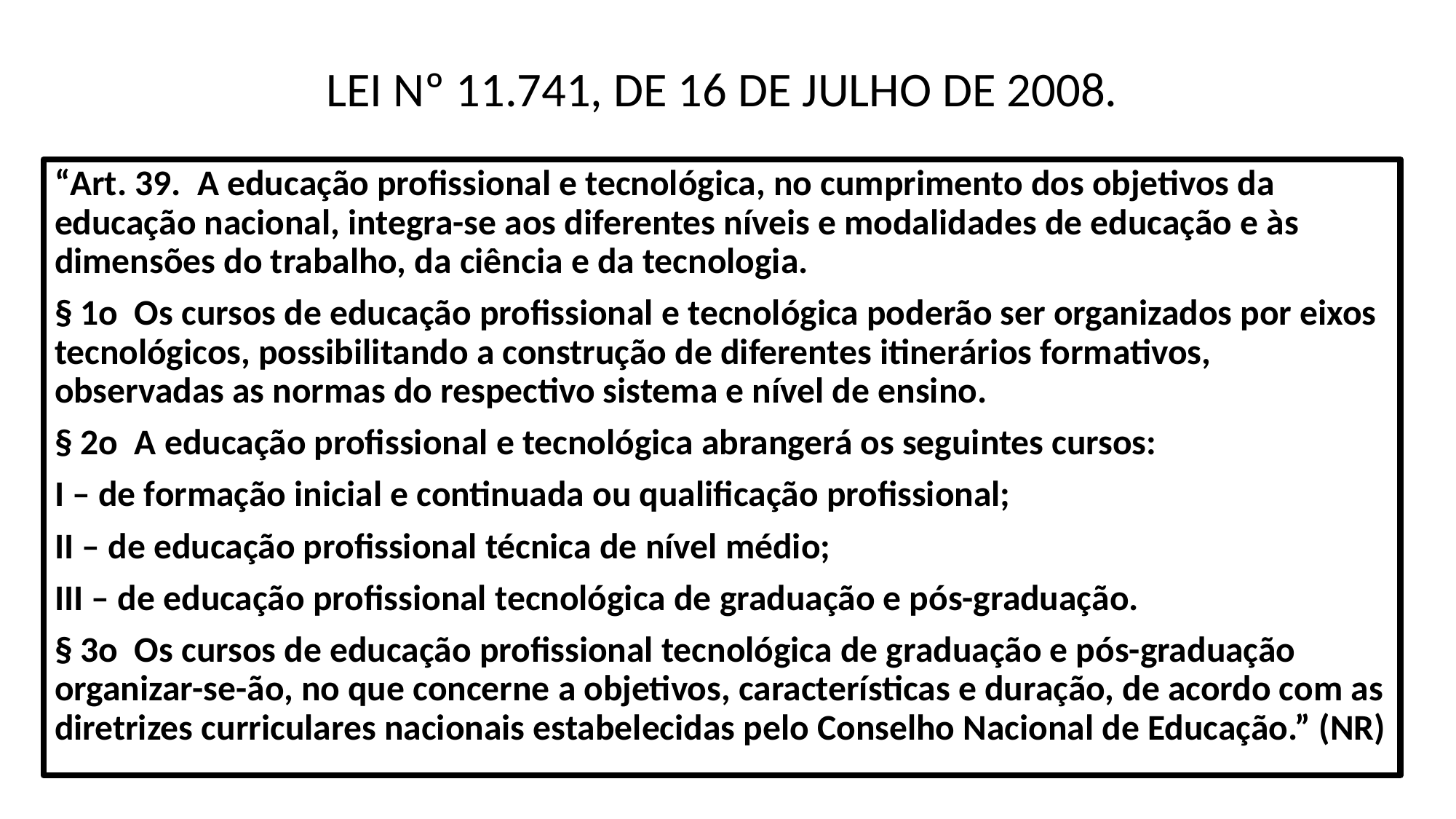

# LEI Nº 11.741, DE 16 DE JULHO DE 2008.
“Art. 39.  A educação profissional e tecnológica, no cumprimento dos objetivos da educação nacional, integra-se aos diferentes níveis e modalidades de educação e às dimensões do trabalho, da ciência e da tecnologia.
§ 1o  Os cursos de educação profissional e tecnológica poderão ser organizados por eixos tecnológicos, possibilitando a construção de diferentes itinerários formativos, observadas as normas do respectivo sistema e nível de ensino.
§ 2o  A educação profissional e tecnológica abrangerá os seguintes cursos:
I – de formação inicial e continuada ou qualificação profissional;
II – de educação profissional técnica de nível médio;
III – de educação profissional tecnológica de graduação e pós-graduação.
§ 3o  Os cursos de educação profissional tecnológica de graduação e pós-graduação organizar-se-ão, no que concerne a objetivos, características e duração, de acordo com as diretrizes curriculares nacionais estabelecidas pelo Conselho Nacional de Educação.” (NR)